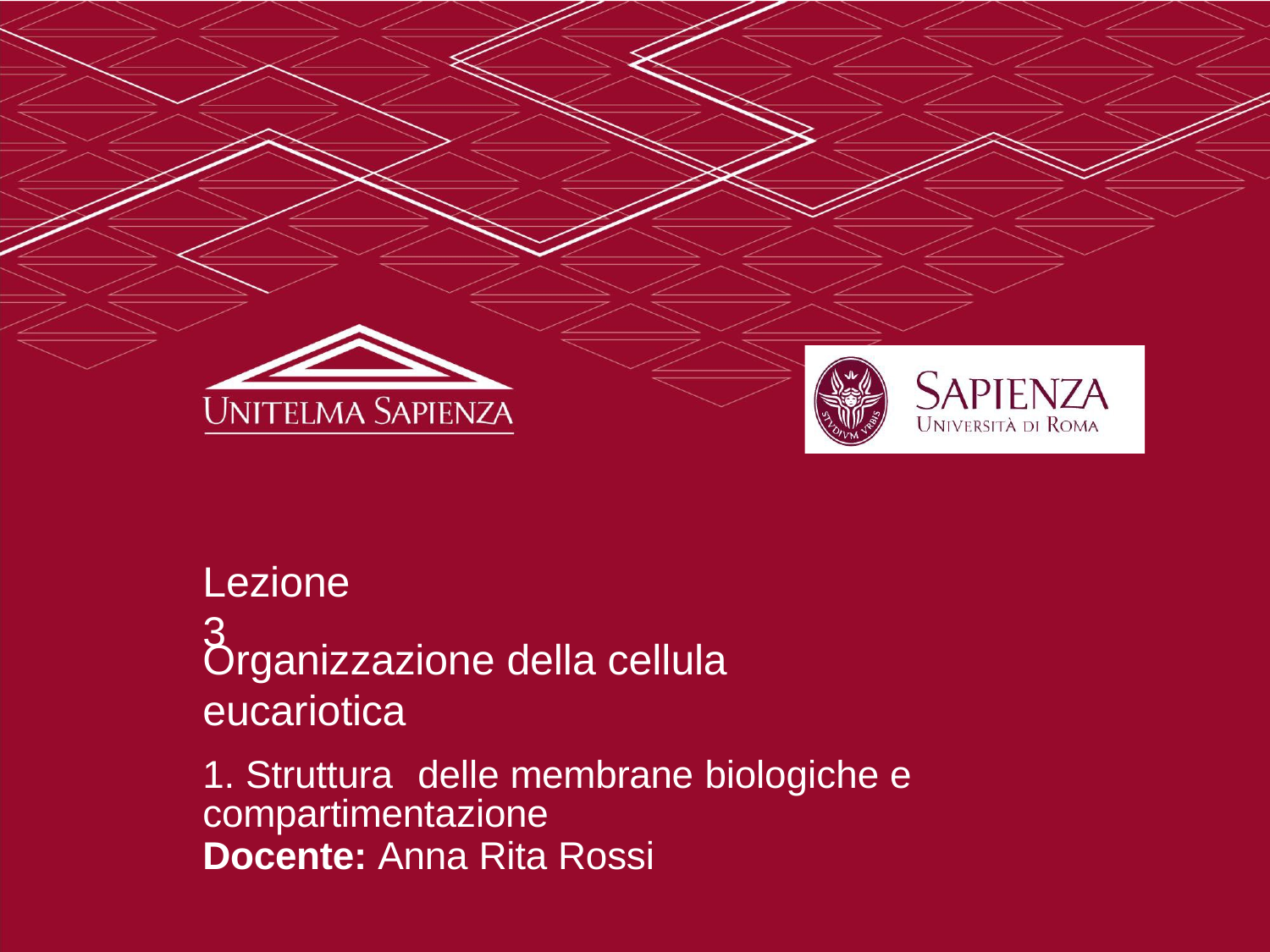

Lezione 3
Organizzazione della cellula eucariotica
1. Struttura	delle membrane biologiche e compartimentazione
Docente: Anna Rita Rossi